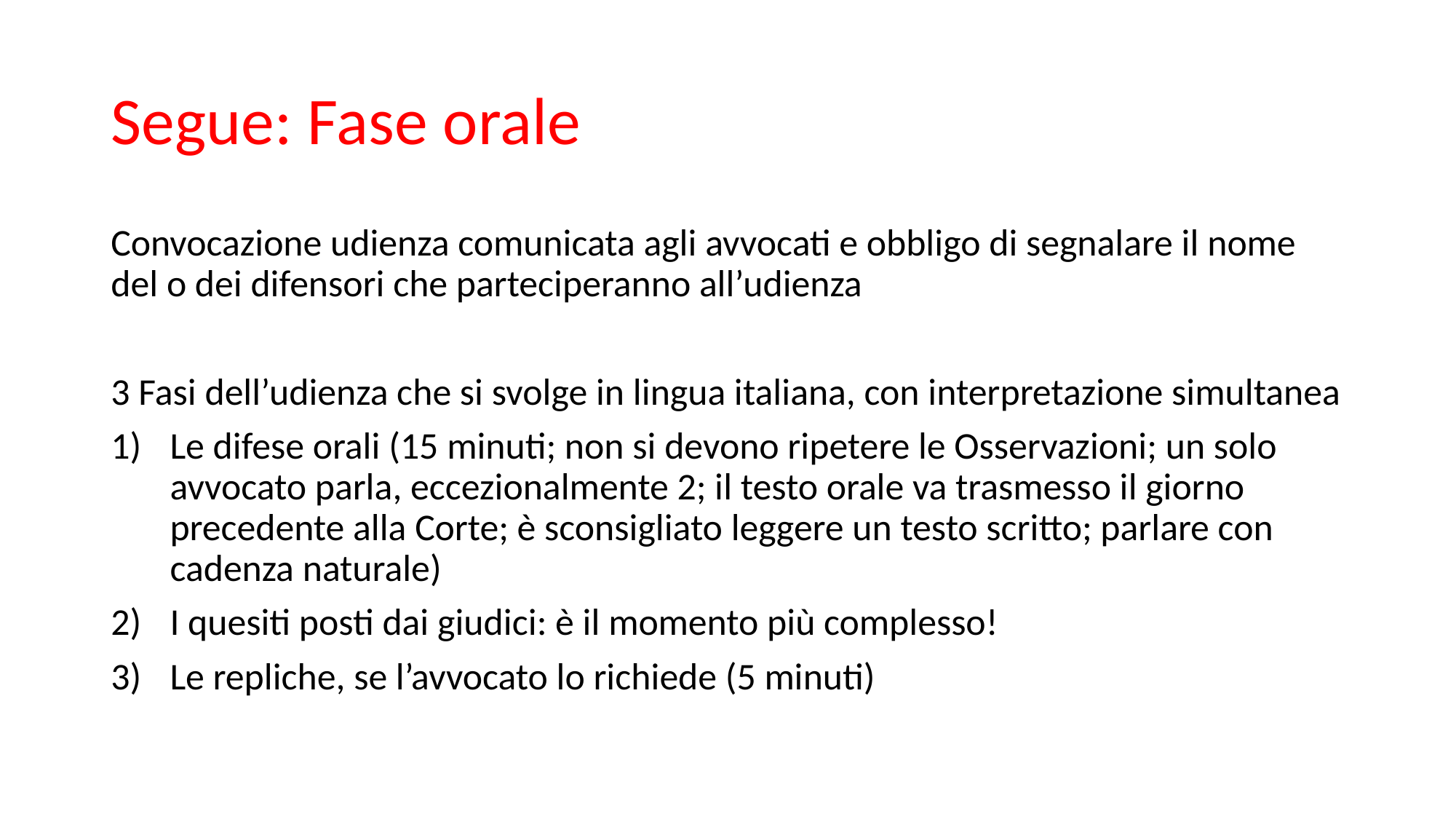

# Segue: Fase orale
Convocazione udienza comunicata agli avvocati e obbligo di segnalare il nome del o dei difensori che parteciperanno all’udienza

3 Fasi dell’udienza che si svolge in lingua italiana, con interpretazione simultanea
Le difese orali (15 minuti; non si devono ripetere le Osservazioni; un solo avvocato parla, eccezionalmente 2; il testo orale va trasmesso il giorno precedente alla Corte; è sconsigliato leggere un testo scritto; parlare con cadenza naturale)
I quesiti posti dai giudici: è il momento più complesso!
Le repliche, se l’avvocato lo richiede (5 minuti)